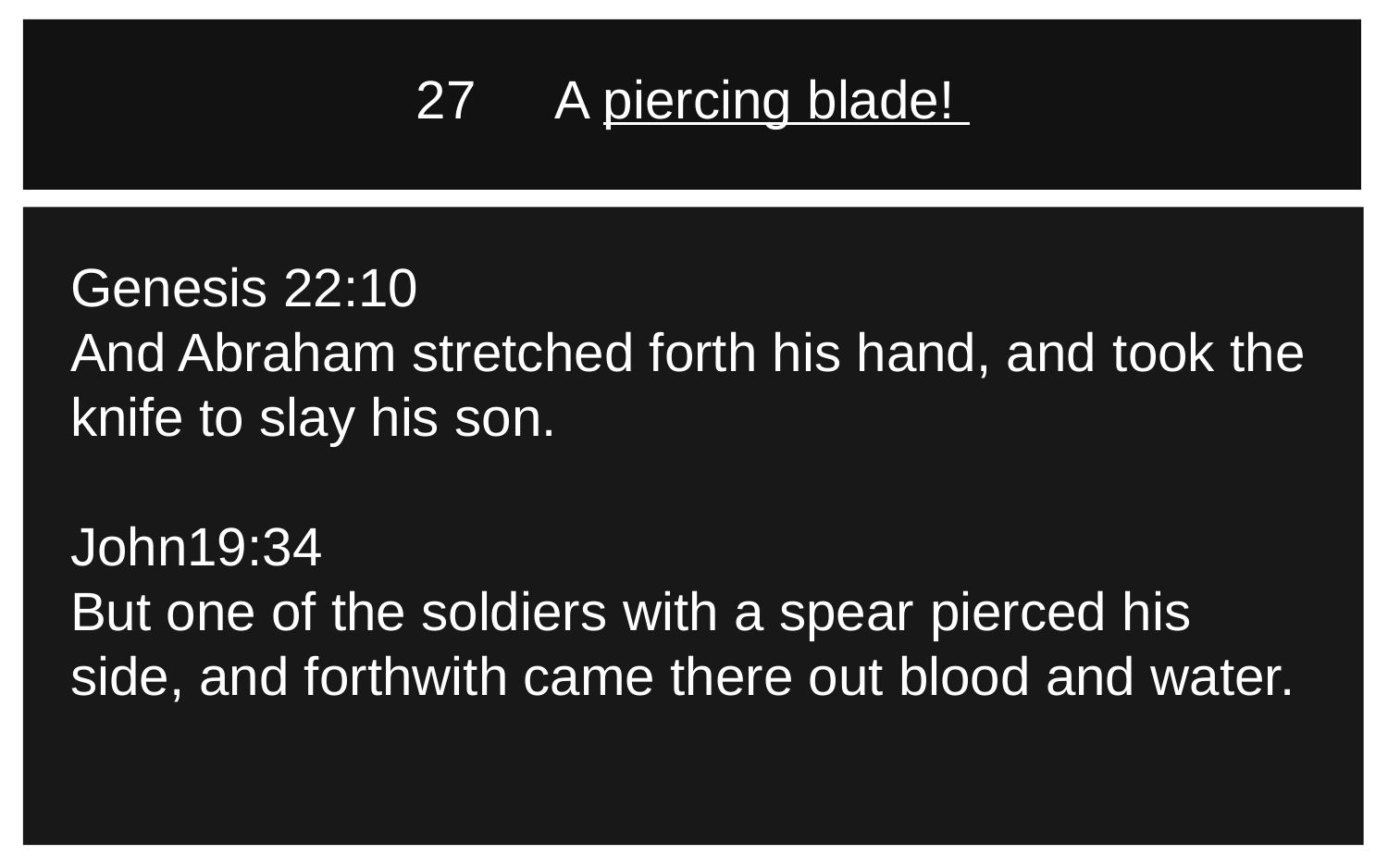

27	A piercing blade!
Genesis 22:10
And Abraham stretched forth his hand, and took the knife to slay his son.

John19:34
But one of the soldiers with a spear pierced his side, and forthwith came there out blood and water.